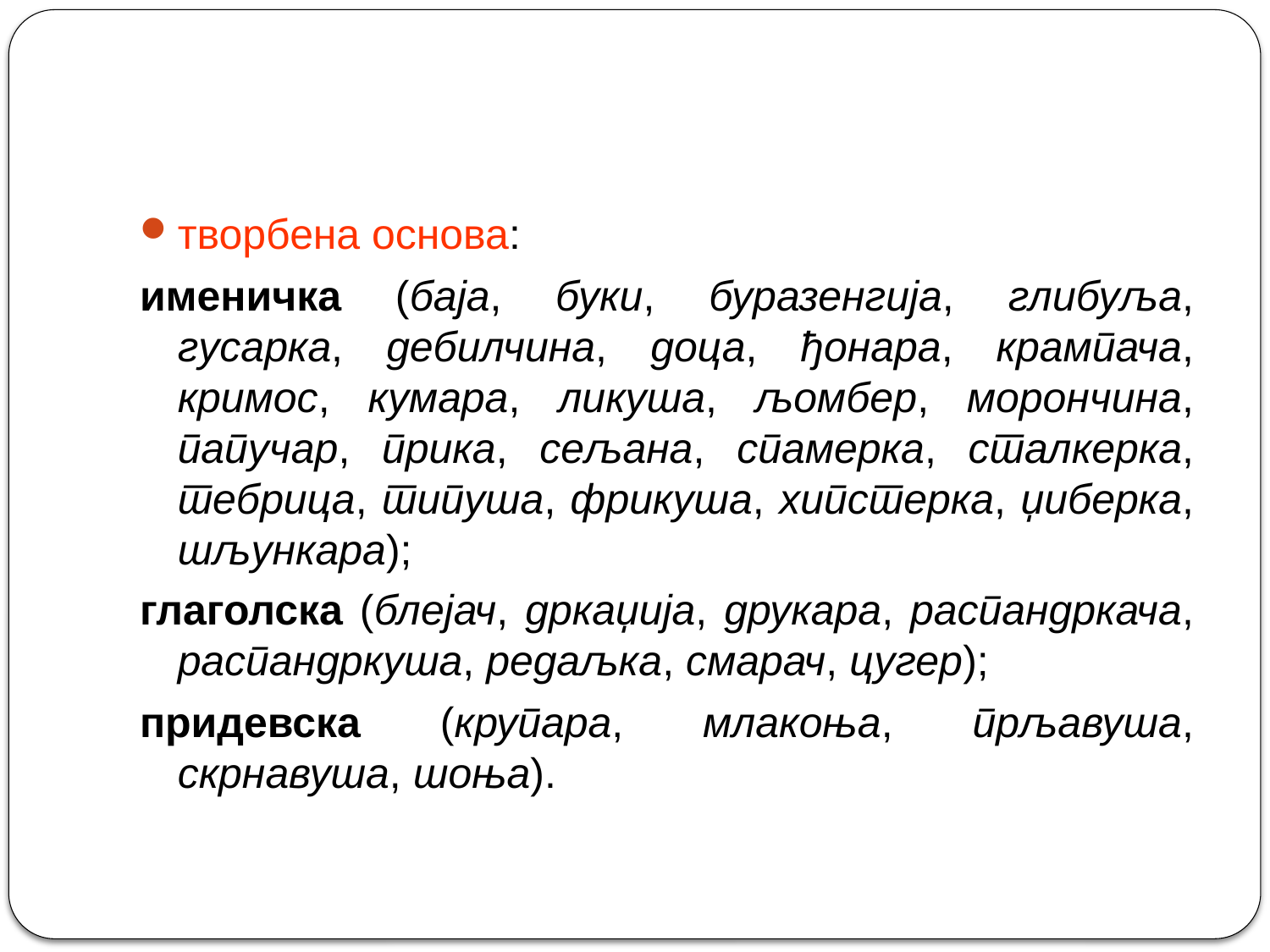

#
творбена основа:
именичка (баја, буки, буразенгија, глибуља, гусарка, дебилчина, доца, ђонара, крампача, кримос, кумара, ликуша, љомбер, морончина, папучар, прика, сељана, спамерка, сталкерка, тебрица, типуша, фрикуша, хипстерка, џиберка, шљункара);
глаголска (блејач, дркаџија, друкара, распандркача, распандркуша, редаљка, смарач, цугер);
придевска (крупара, млакоња, прљавуша, скрнавуша, шоња).